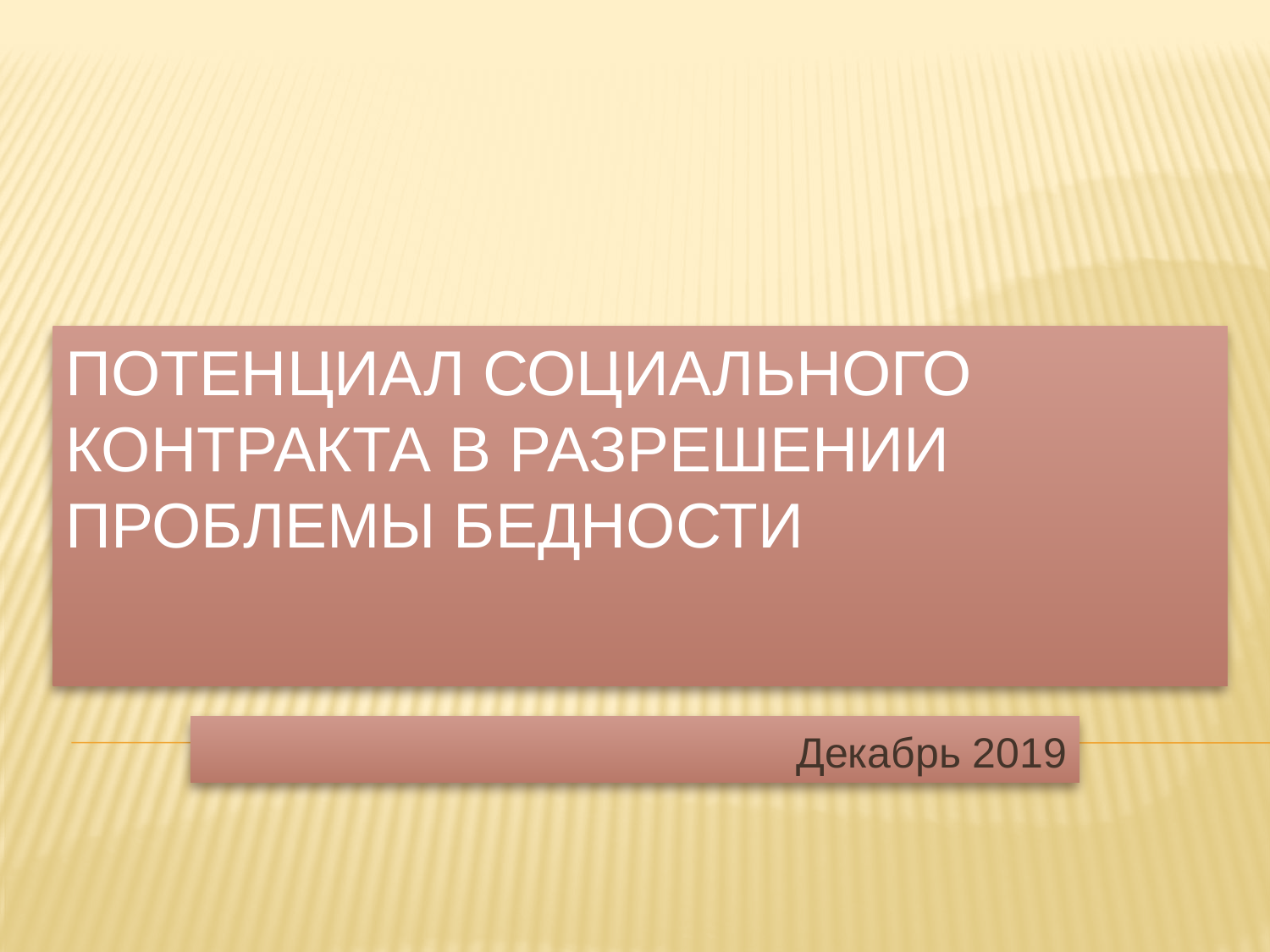

# Потенциал социального контракта в разрешении проблемы бедности
Декабрь 2019